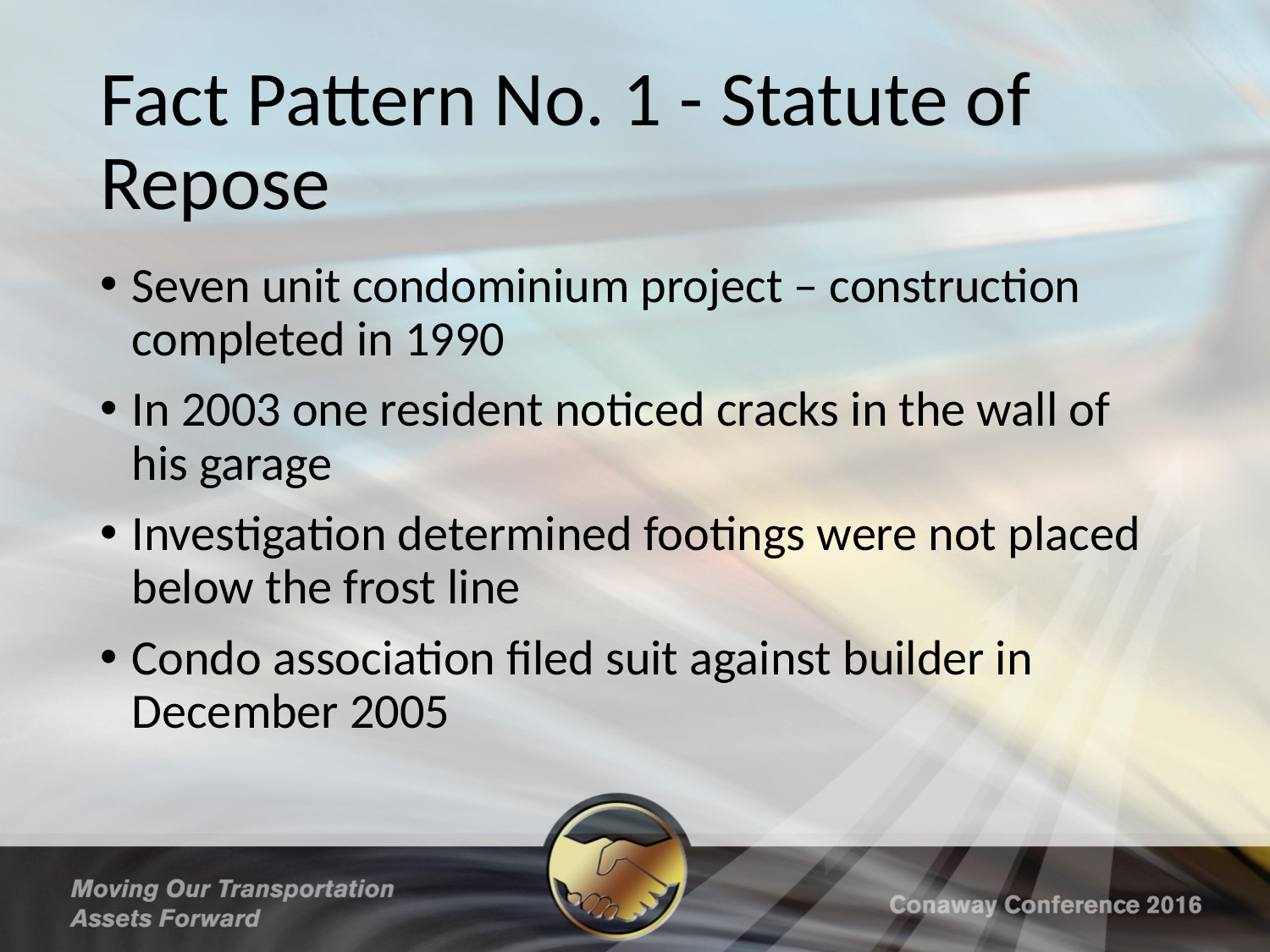

# Fact Pattern No. 1 - Statute of Repose
Seven unit condominium project – construction completed in 1990
In 2003 one resident noticed cracks in the wall of his garage
Investigation determined footings were not placed below the frost line
Condo association filed suit against builder in December 2005